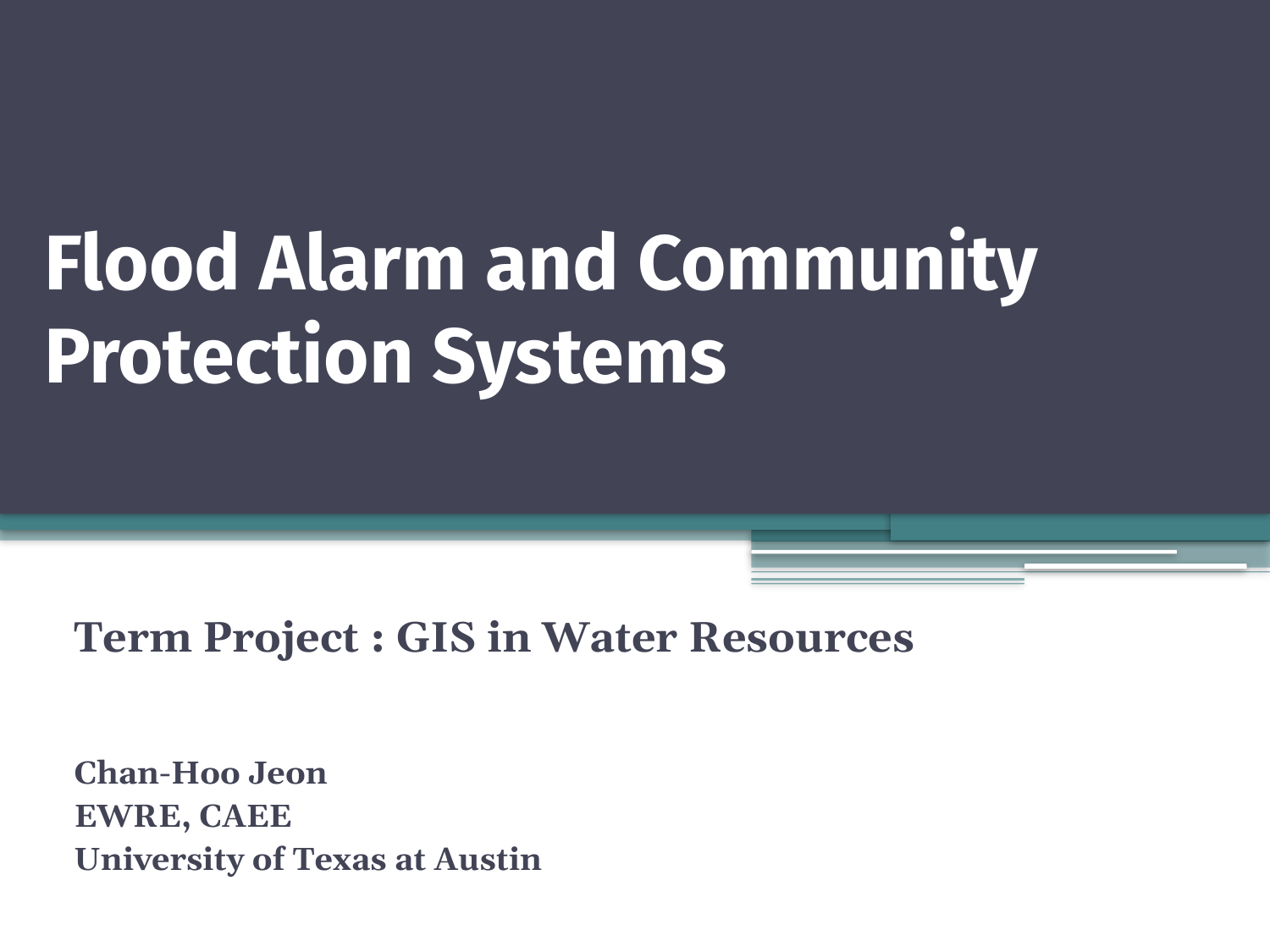

# Flood Alarm and Community Protection Systems
Term Project : GIS in Water Resources

Chan-Hoo Jeon
EWRE, CAEE
University of Texas at Austin